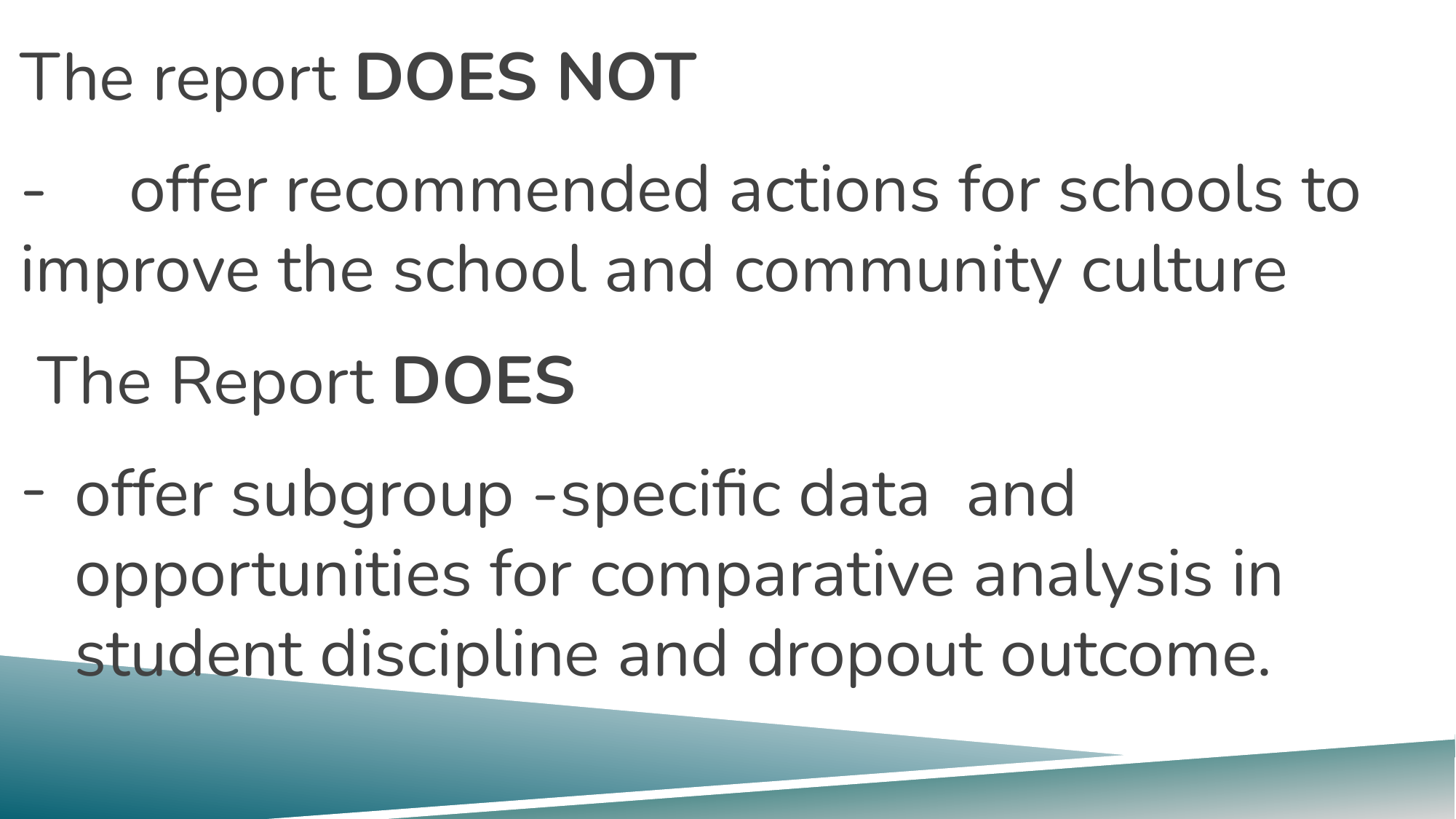

The report DOES NOT
-	offer recommended actions for schools to improve the school and community culture
 The Report DOES
offer subgroup -specific data  and opportunities for comparative analysis in student discipline and dropout outcome.